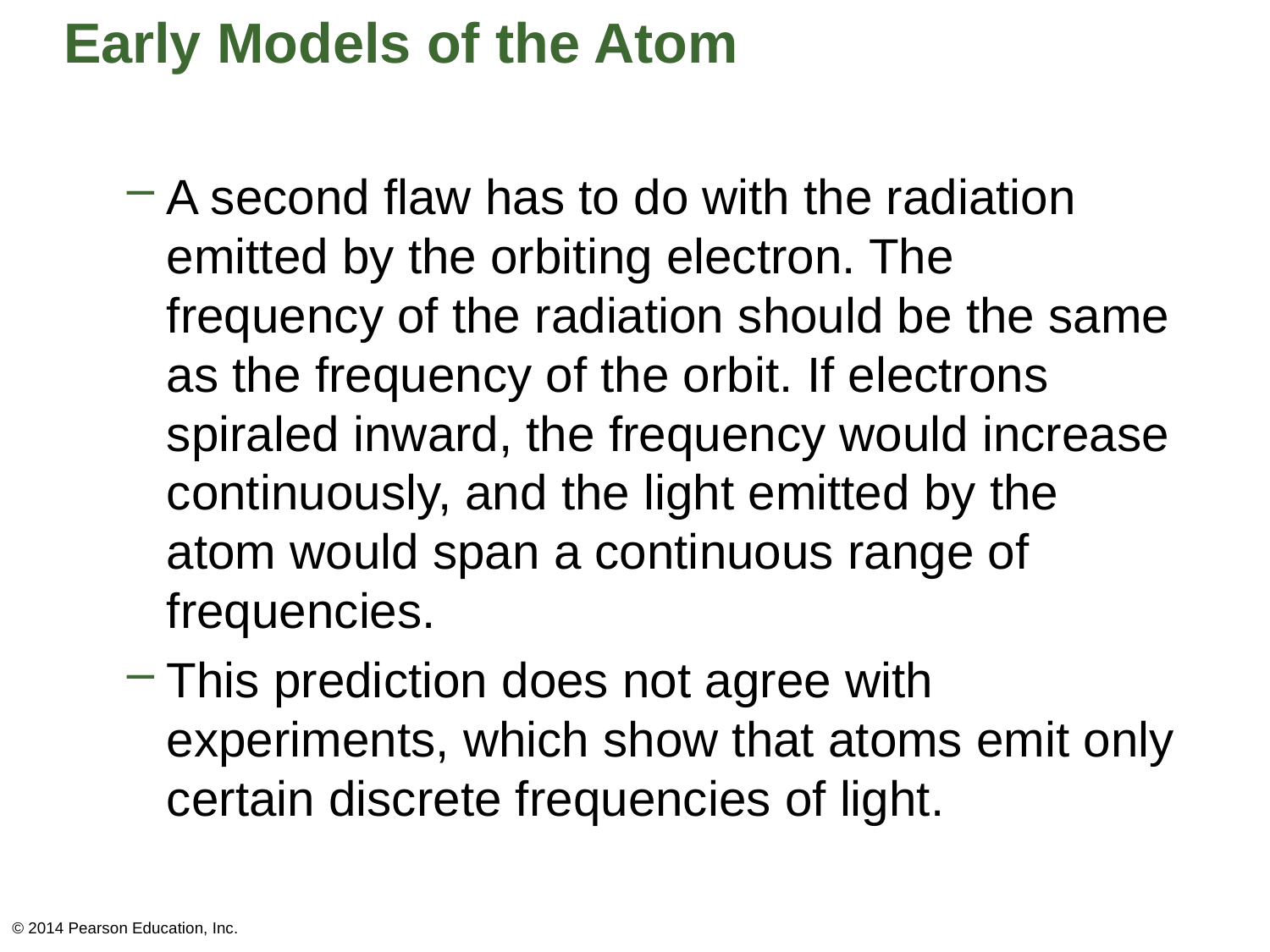

# Early Models of the Atom
A second flaw has to do with the radiation emitted by the orbiting electron. The frequency of the radiation should be the same as the frequency of the orbit. If electrons spiraled inward, the frequency would increase continuously, and the light emitted by the atom would span a continuous range of frequencies.
This prediction does not agree with experiments, which show that atoms emit only certain discrete frequencies of light.
© 2014 Pearson Education, Inc.